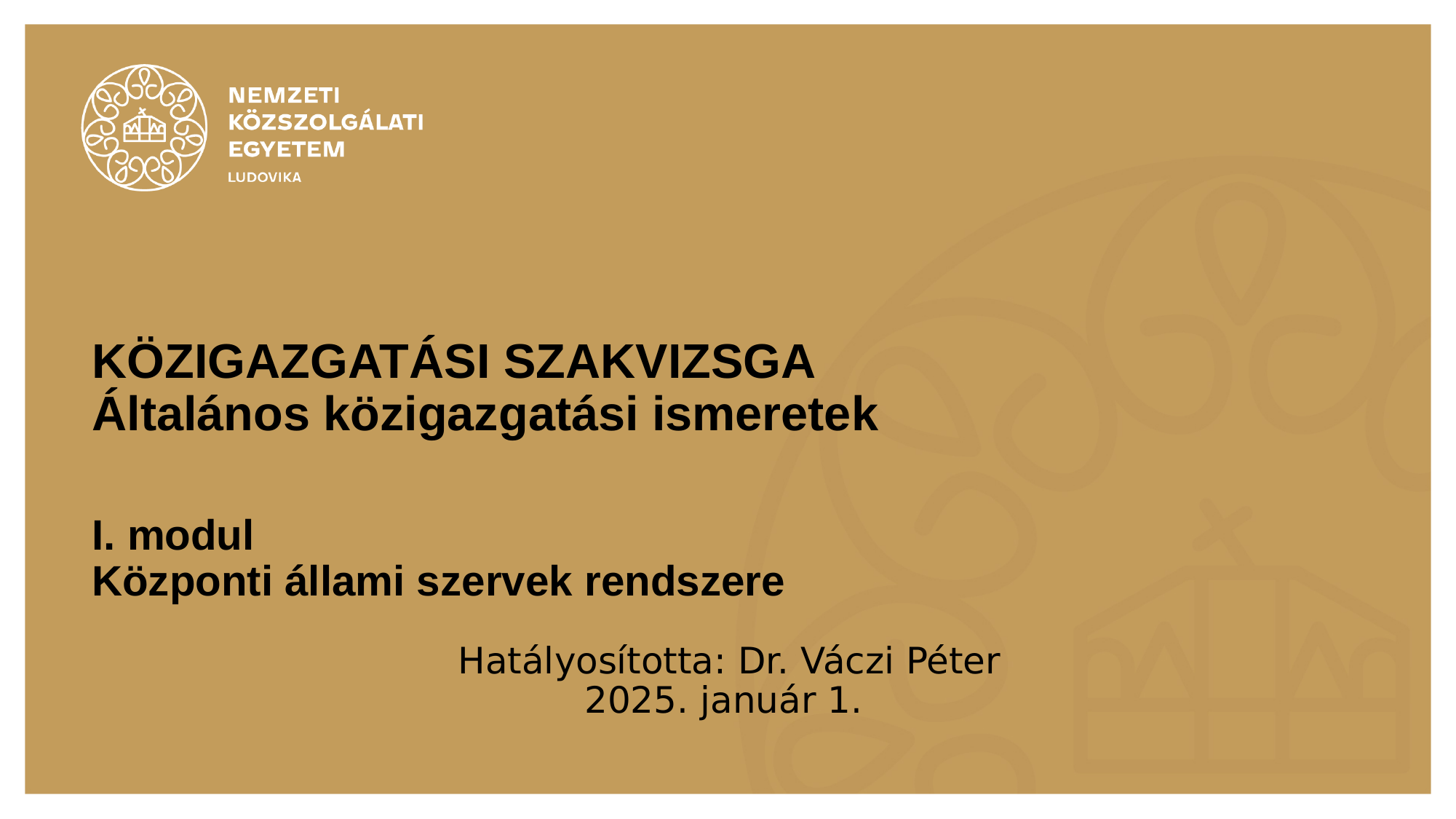

# KÖZIGAZGATÁSI SZAKVIZSGA Általános közigazgatási ismeretek I. modul Központi állami szervek rendszere
Hatályosította: Dr. Váczi Péter
2025. január 1.